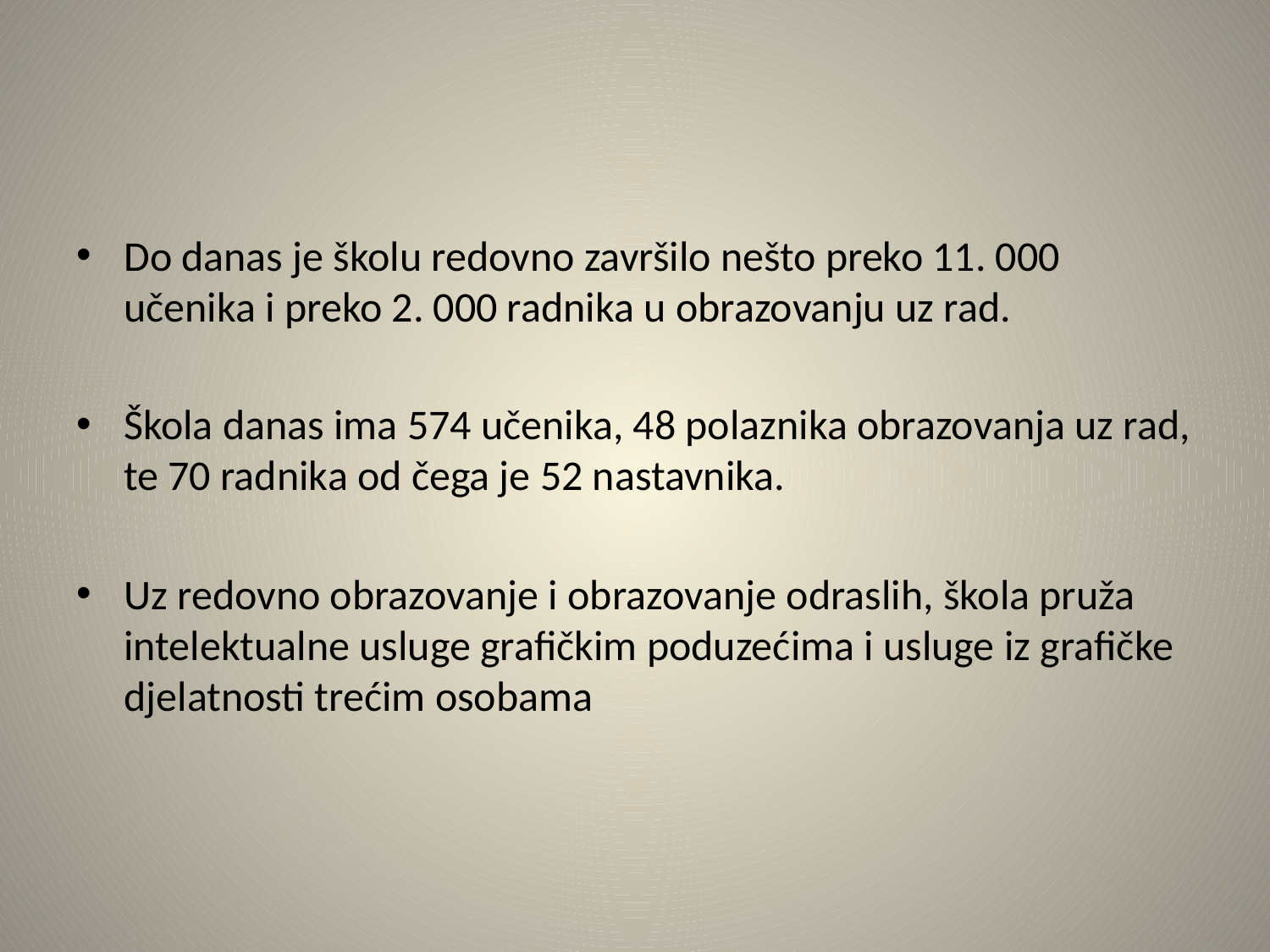

#
Do danas je školu redovno završilo nešto preko 11. 000 učenika i preko 2. 000 radnika u obrazovanju uz rad.

Škola danas ima 574 učenika, 48 polaznika obrazovanja uz rad, te 70 radnika od čega je 52 nastavnika.

Uz redovno obrazovanje i obrazovanje odraslih, škola pruža intelektualne usluge grafičkim poduzećima i usluge iz grafičke djelatnosti trećim osobama